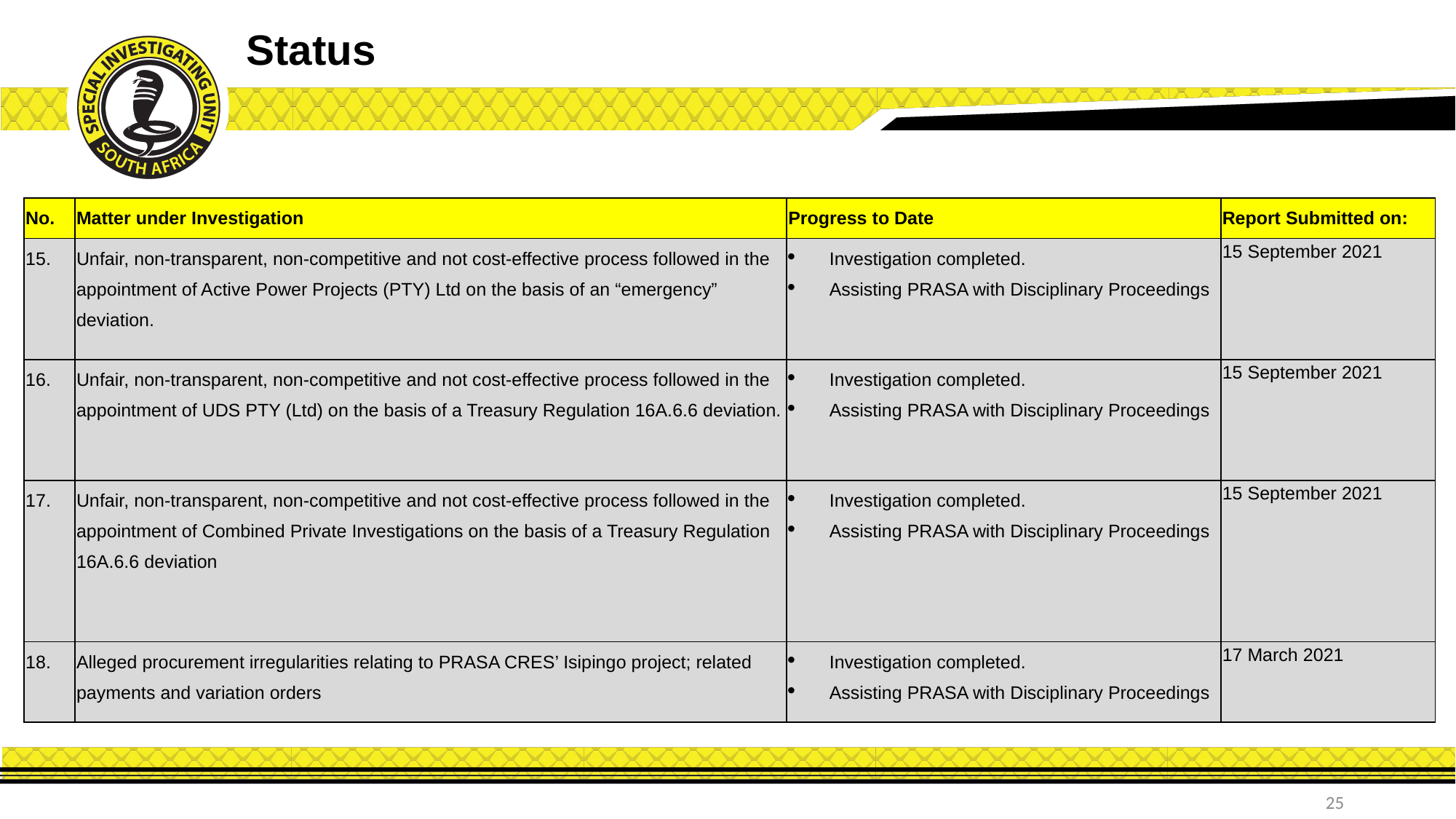

# Status
| No. | Matter under Investigation | Progress to Date | Report Submitted on: |
| --- | --- | --- | --- |
| 15. | Unfair, non-transparent, non-competitive and not cost-effective process followed in the appointment of Active Power Projects (PTY) Ltd on the basis of an “emergency” deviation. | Investigation completed. Assisting PRASA with Disciplinary Proceedings | 15 September 2021 |
| 16. | Unfair, non-transparent, non-competitive and not cost-effective process followed in the appointment of UDS PTY (Ltd) on the basis of a Treasury Regulation 16A.6.6 deviation. | Investigation completed. Assisting PRASA with Disciplinary Proceedings | 15 September 2021 |
| 17. | Unfair, non-transparent, non-competitive and not cost-effective process followed in the appointment of Combined Private Investigations on the basis of a Treasury Regulation 16A.6.6 deviation | Investigation completed. Assisting PRASA with Disciplinary Proceedings | 15 September 2021 |
| 18. | Alleged procurement irregularities relating to PRASA CRES’ Isipingo project; related payments and variation orders | Investigation completed. Assisting PRASA with Disciplinary Proceedings | 17 March 2021 |
25